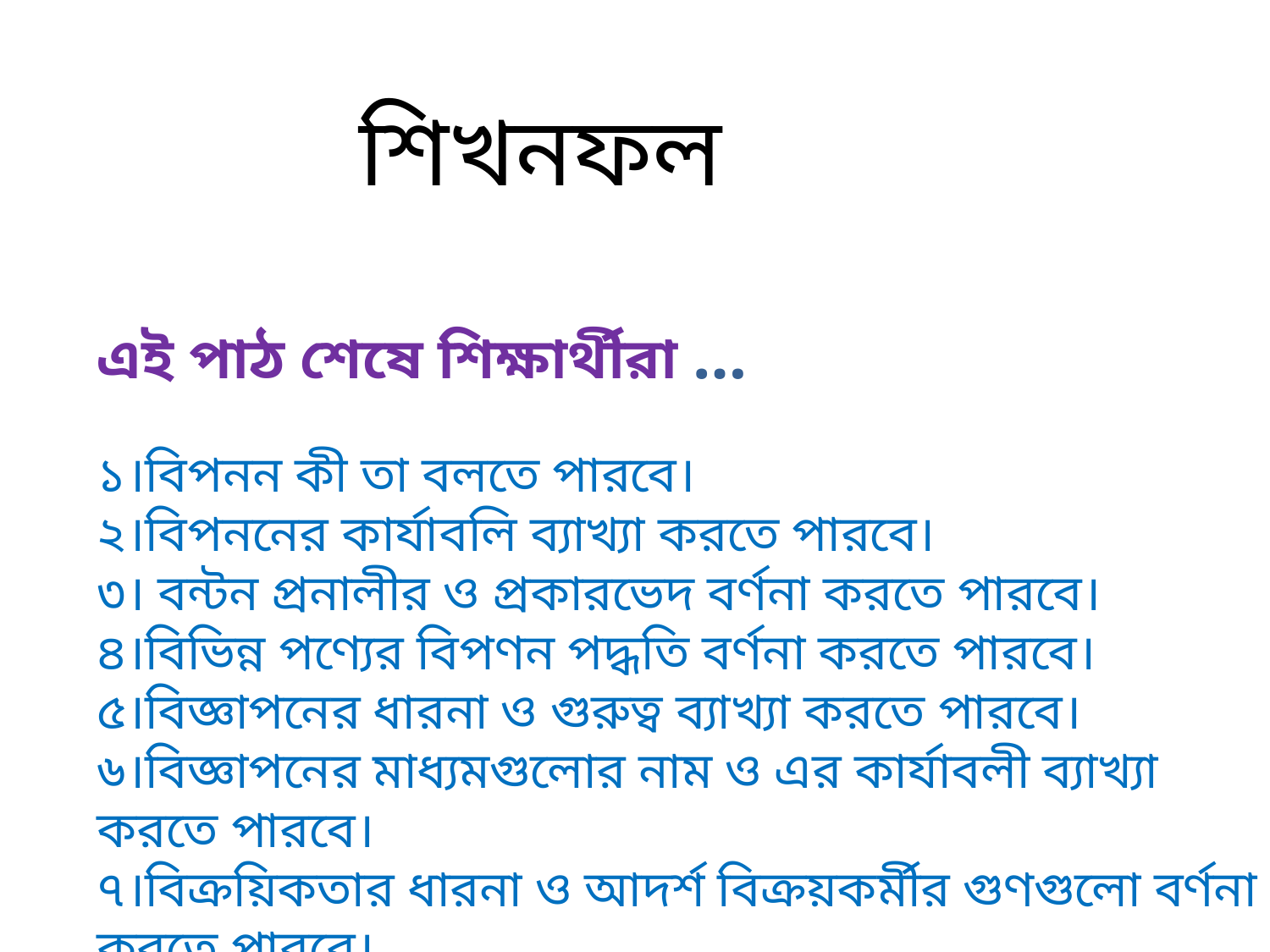

শিখনফল
এই পাঠ শেষে শিক্ষার্থীরা …

১।বিপনন কী তা বলতে পারবে।
২।বিপননের কার্যাবলি ব্যাখ্যা করতে পারবে।
৩। বন্টন প্রনালীর ও প্রকারভেদ বর্ণনা করতে পারবে।
৪।বিভিন্ন পণ্যের বিপণন পদ্ধতি বর্ণনা করতে পারবে।
৫।বিজ্ঞাপনের ধারনা ও গুরুত্ব ব্যাখ্যা করতে পারবে।
৬।বিজ্ঞাপনের মাধ্যমগুলোর নাম ও এর কার্যাবলী ব্যাখ্যা করতে পারবে।
৭।বিক্রয়িকতার ধারনা ও আদর্শ বিক্রয়কর্মীর গুণগুলো বর্ণনা করতে পারবে।